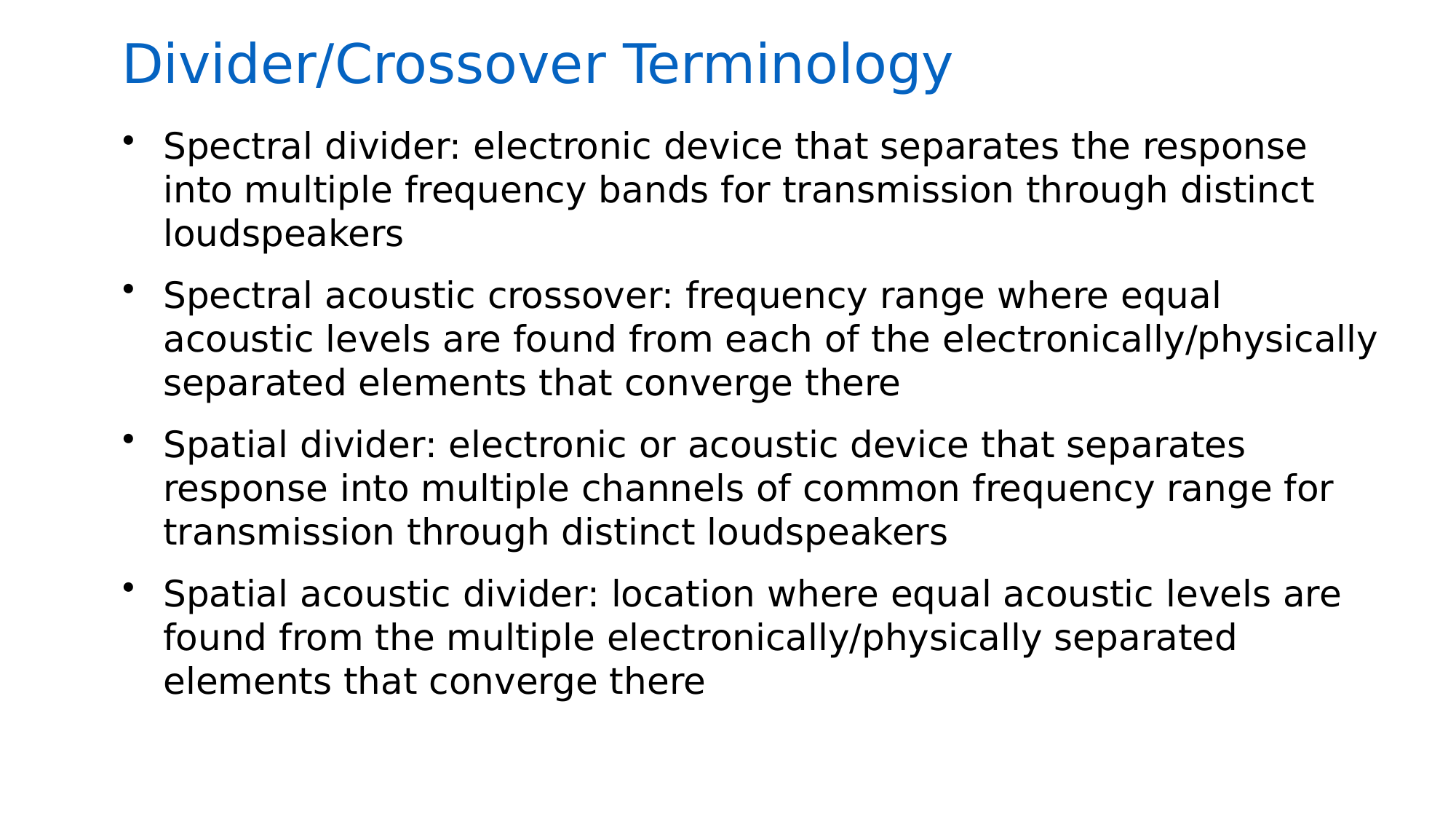

Divider/Crossover Terminology
Spectral divider: electronic device that separates the response into multiple frequency bands for transmission through distinct loudspeakers
Spectral acoustic crossover: frequency range where equal acoustic levels are found from each of the electronically/physically separated elements that converge there
Spatial divider: electronic or acoustic device that separates response into multiple channels of common frequency range for transmission through distinct loudspeakers
Spatial acoustic divider: location where equal acoustic levels are found from the multiple electronically/physically separated elements that converge there